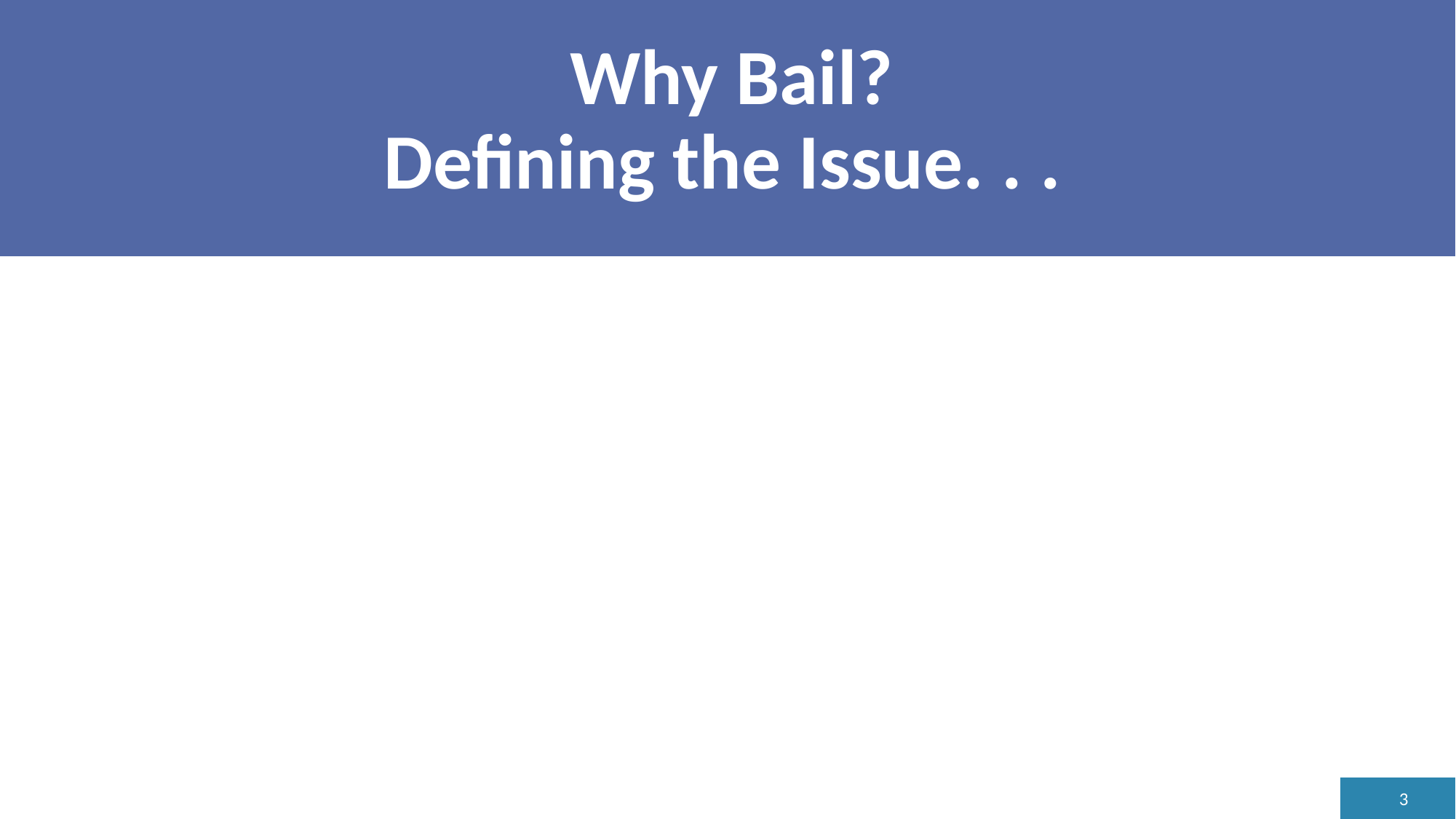

# Why Bail? Defining the Issue. . .

3